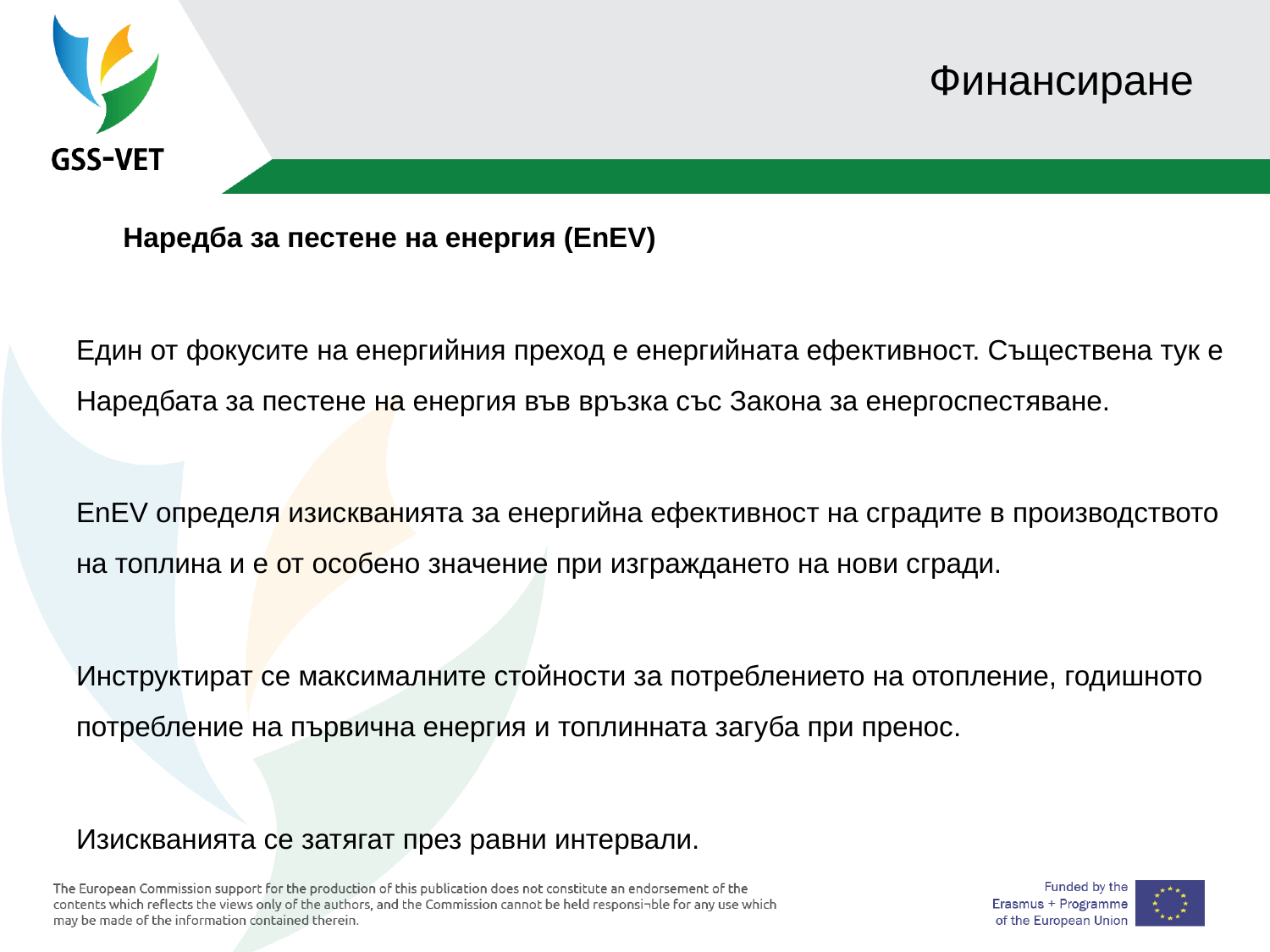

# Финансиране
      Наредба за пестене на енергия (EnEV)

Един от фокусите на енергийния преход е енергийната ефективност. Съществена тук е Наредбата за пестене на енергия във връзка със Закона за енергоспестяване.

EnEV определя изискванията за енергийна ефективност на сградите в производството на топлина и е от особено значение при изграждането на нови сгради.

Инструктират се максималните стойности за потреблението на отопление, годишното потребление на първична енергия и топлинната загуба при пренос.

Изискванията се затягат през равни интервали.